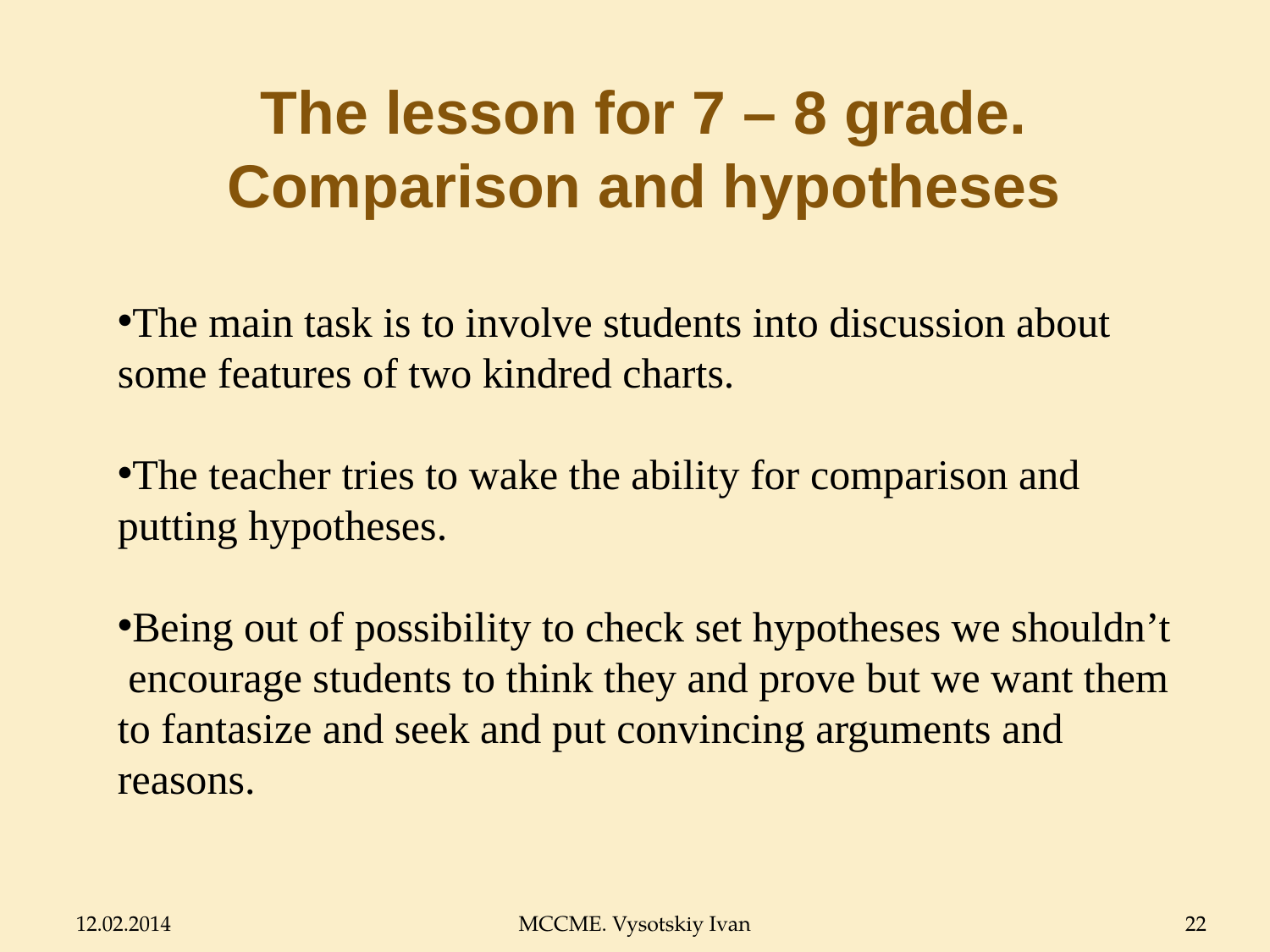

# The lesson for 7 – 8 grade. Comparison and hypotheses

The main task is to involve students into discussion about some features of two kindred charts.

The teacher tries to wake the ability for comparison and putting hypotheses.

Being out of possibility to check set hypotheses we shouldn’t  encourage students to think they and prove but we want them to fantasize and seek and put convincing arguments and reasons.
12.02.2014
MCCME. Vysotskiy Ivan
22